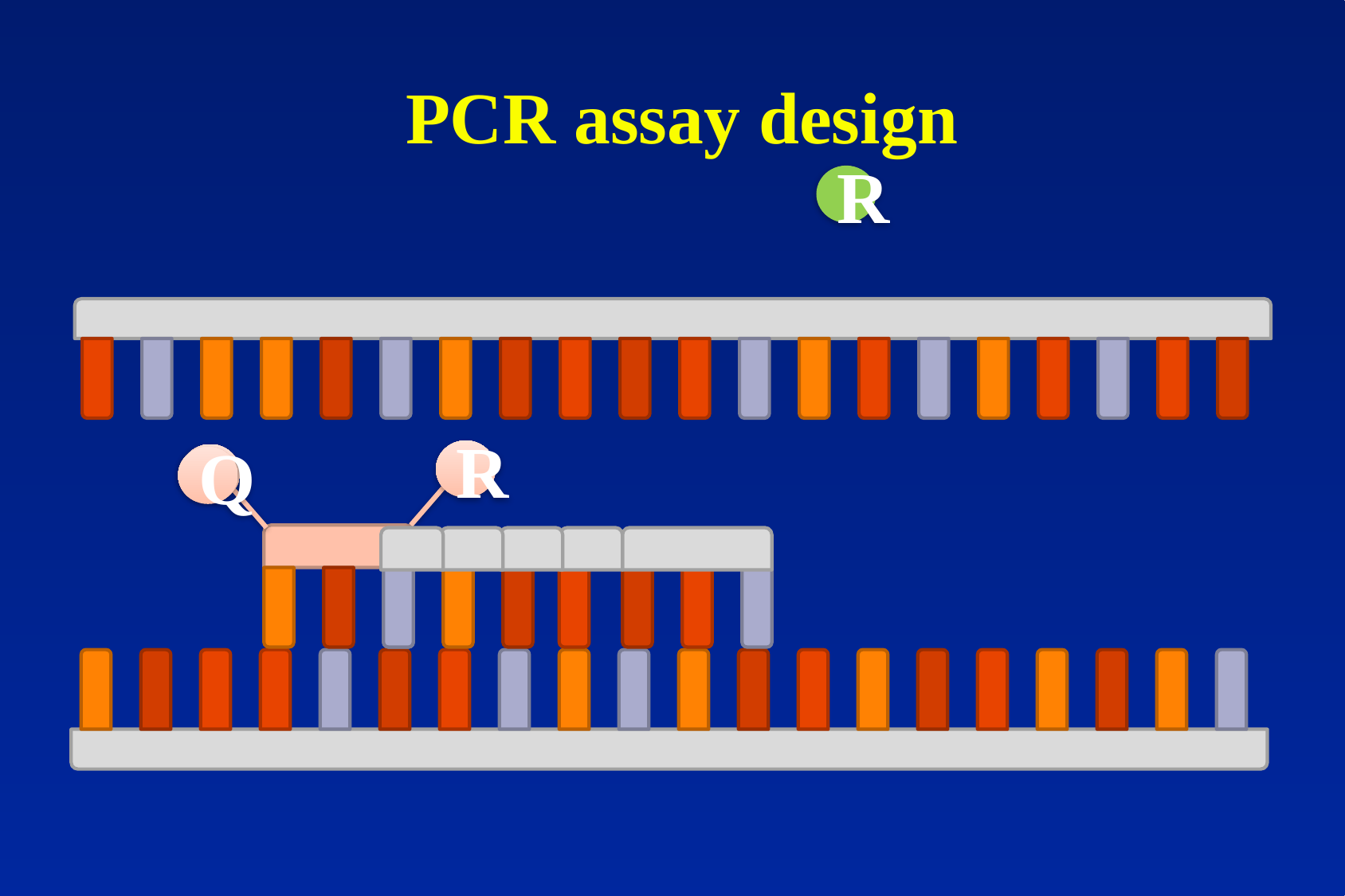

# PCR assay design
R

R
Q
Q